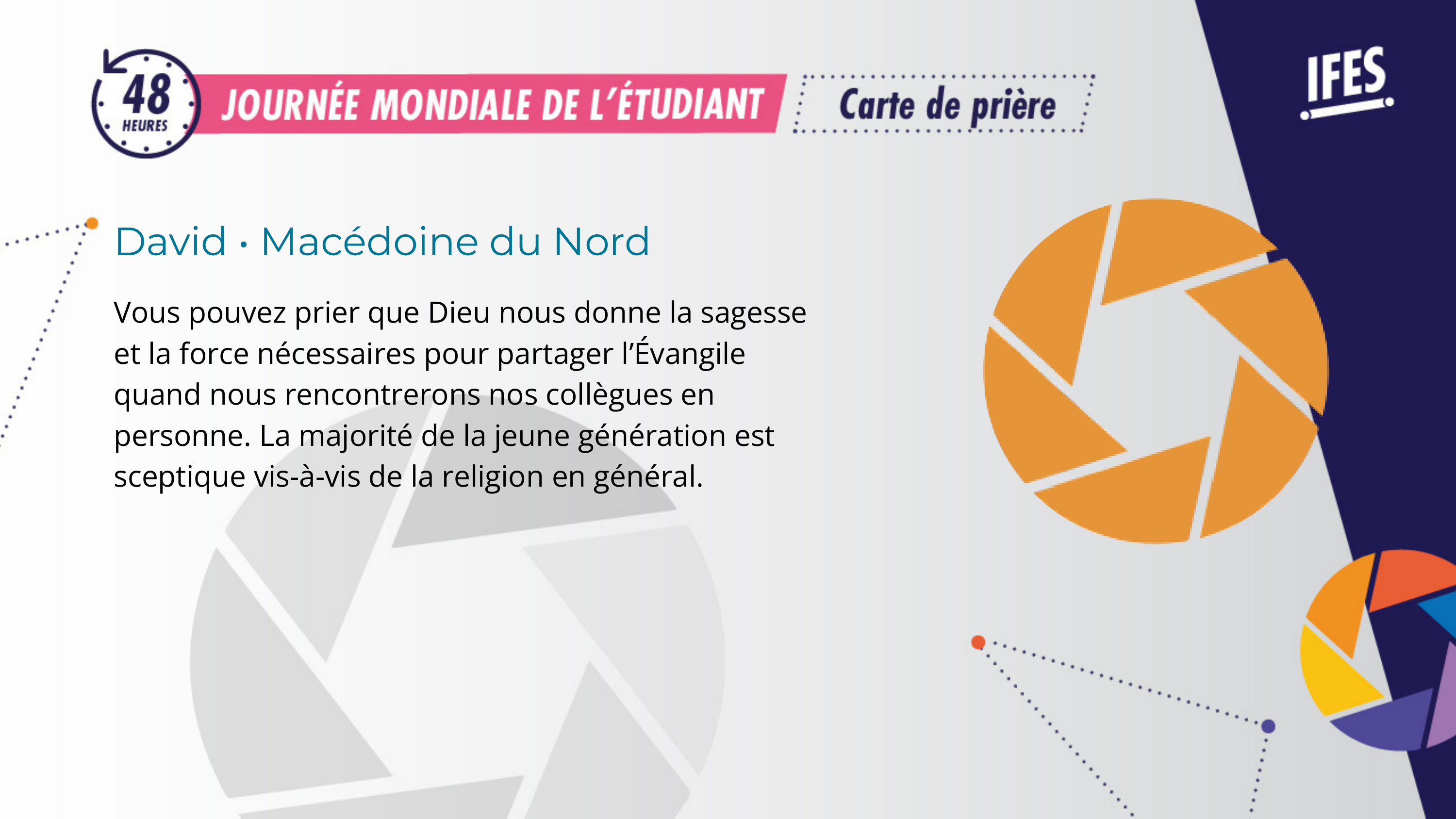

David • Macédoine du Nord
Vous pouvez prier que Dieu nous donne la sagesse et la force nécessaires pour partager l’Évangile quand nous rencontrerons nos collègues en personne. La majorité de la jeune génération est sceptique vis-à-vis de la religion en général.